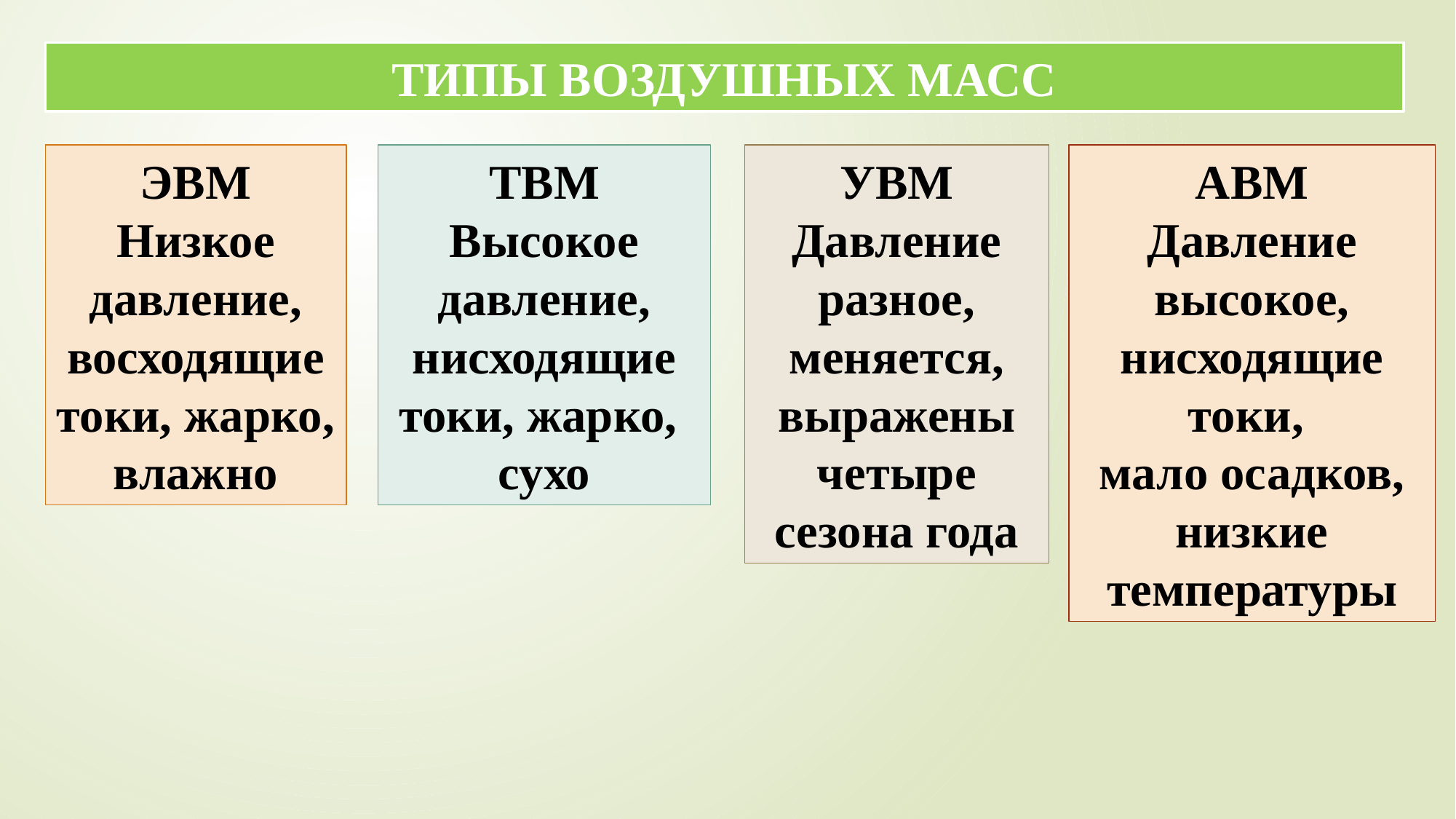

ТИПЫ ВОЗДУШНЫХ МАСС
ЭВМ
Низкое давление, восходящие токи, жарко, влажно
ТВМ
Высокое давление, нисходящие токи, жарко,
сухо
УВМ
Давление
разное, меняется, выражены четыре сезона года
АВМ
Давление
высокое, нисходящие токи,
мало осадков, низкие температуры